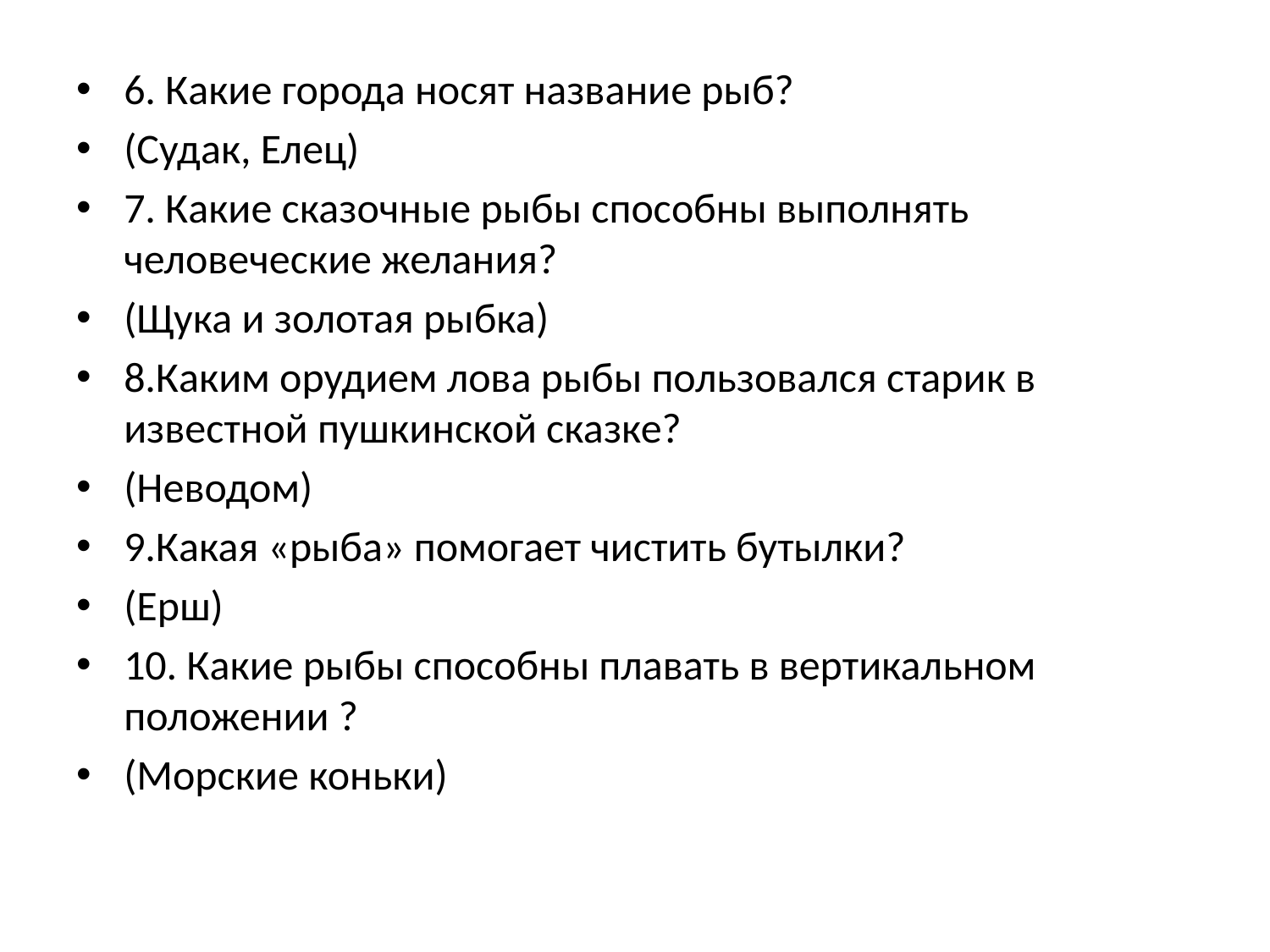

6. Какие города носят название рыб?
(Судак, Елец)
7. Какие сказочные рыбы способны выполнять человеческие желания?
(Щука и золотая рыбка)
8.Каким орудием лова рыбы пользовался старик в известной пушкинской сказке?
(Неводом)
9.Какая «рыба» помогает чистить бутылки?
(Ерш)
10. Какие рыбы способны плавать в вертикальном положении ?
(Морские коньки)